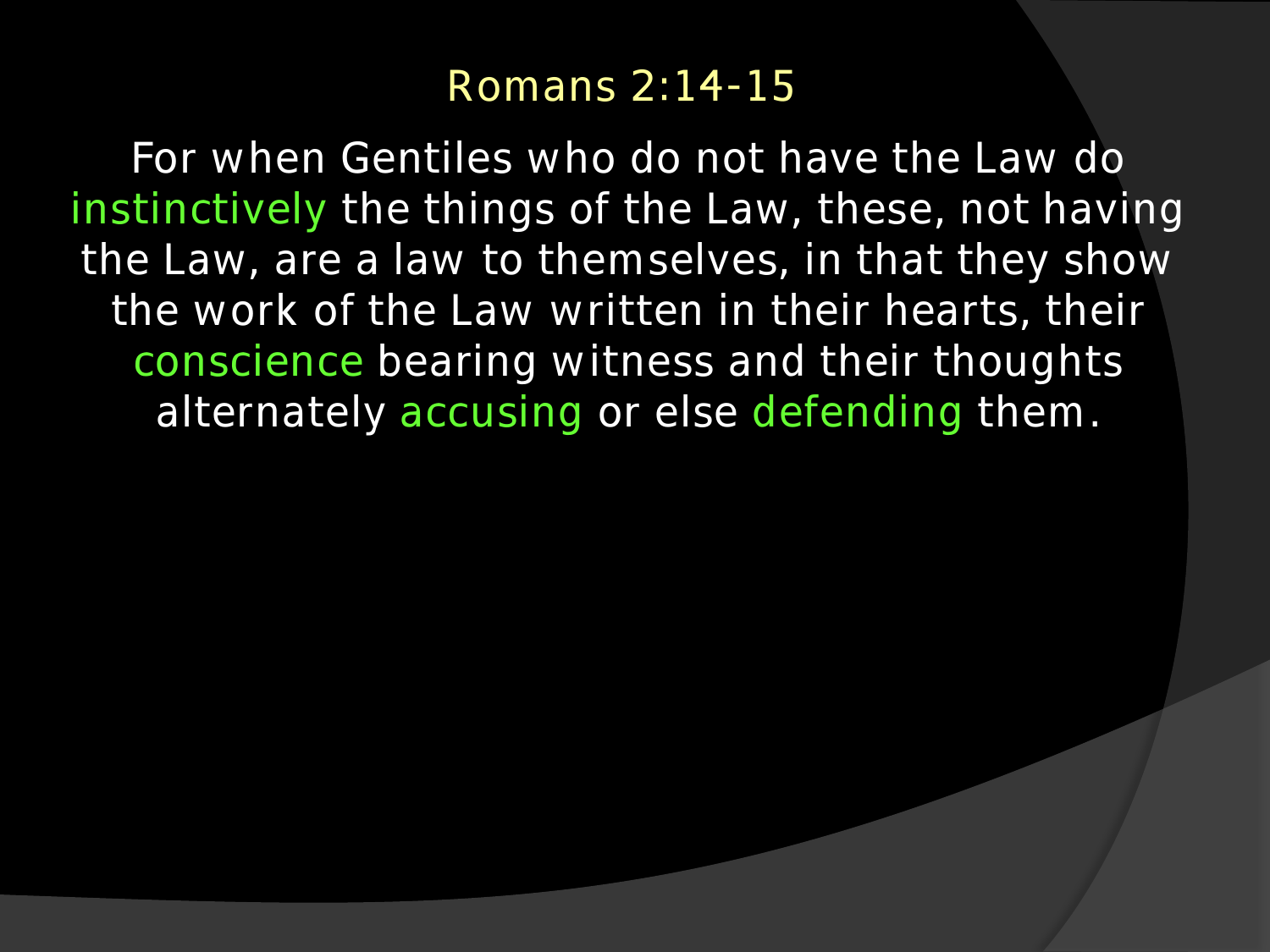

Romans 2:14-15
For when Gentiles who do not have the Law do instinctively the things of the Law, these, not having the Law, are a law to themselves, in that they show the work of the Law written in their hearts, their conscience bearing witness and their thoughts alternately accusing or else defending them.